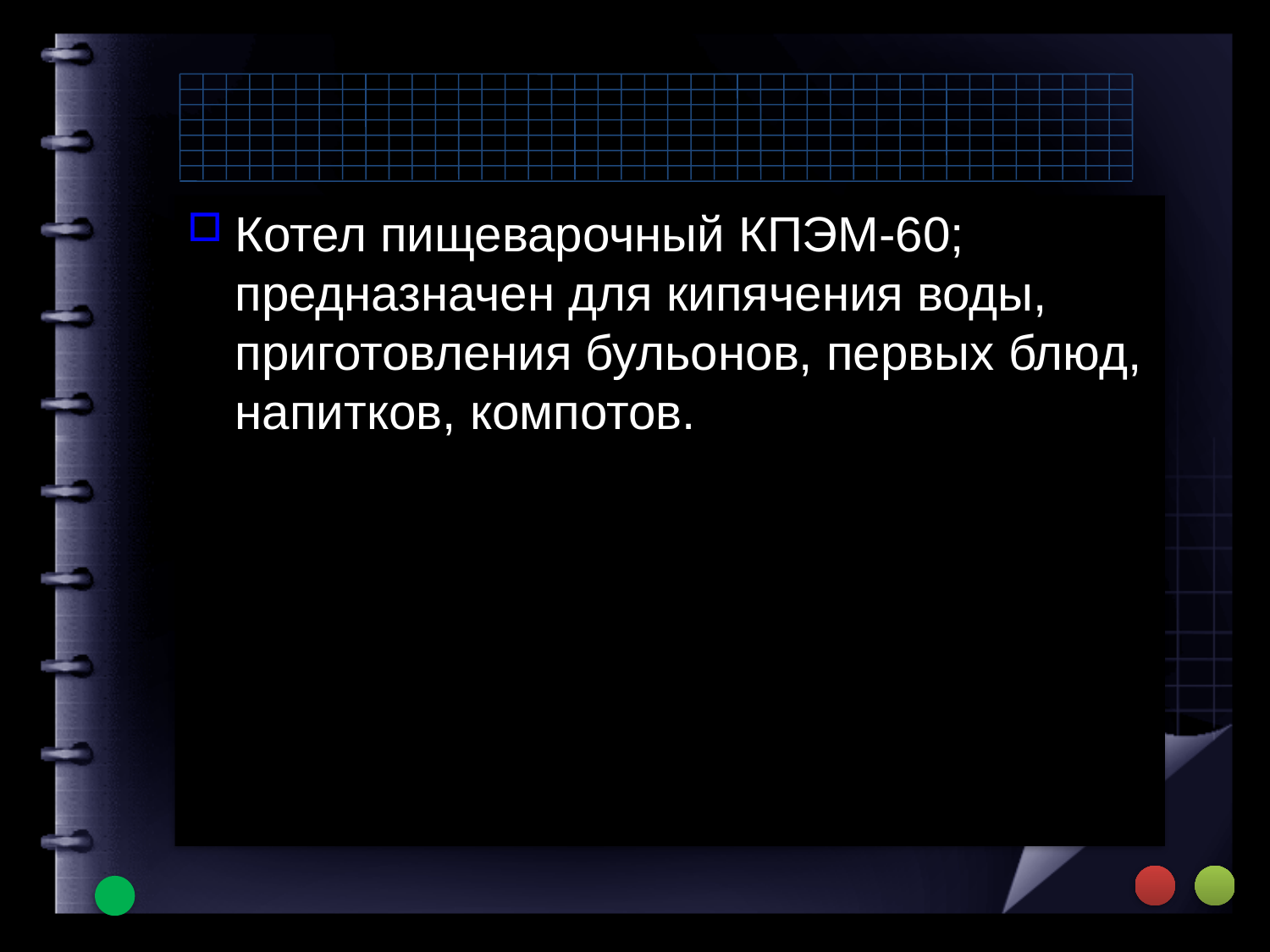

#
Котел пищеварочный КПЭМ-60; предназначен для кипячения воды, приготовления бульонов, первых блюд, напитков, компотов.